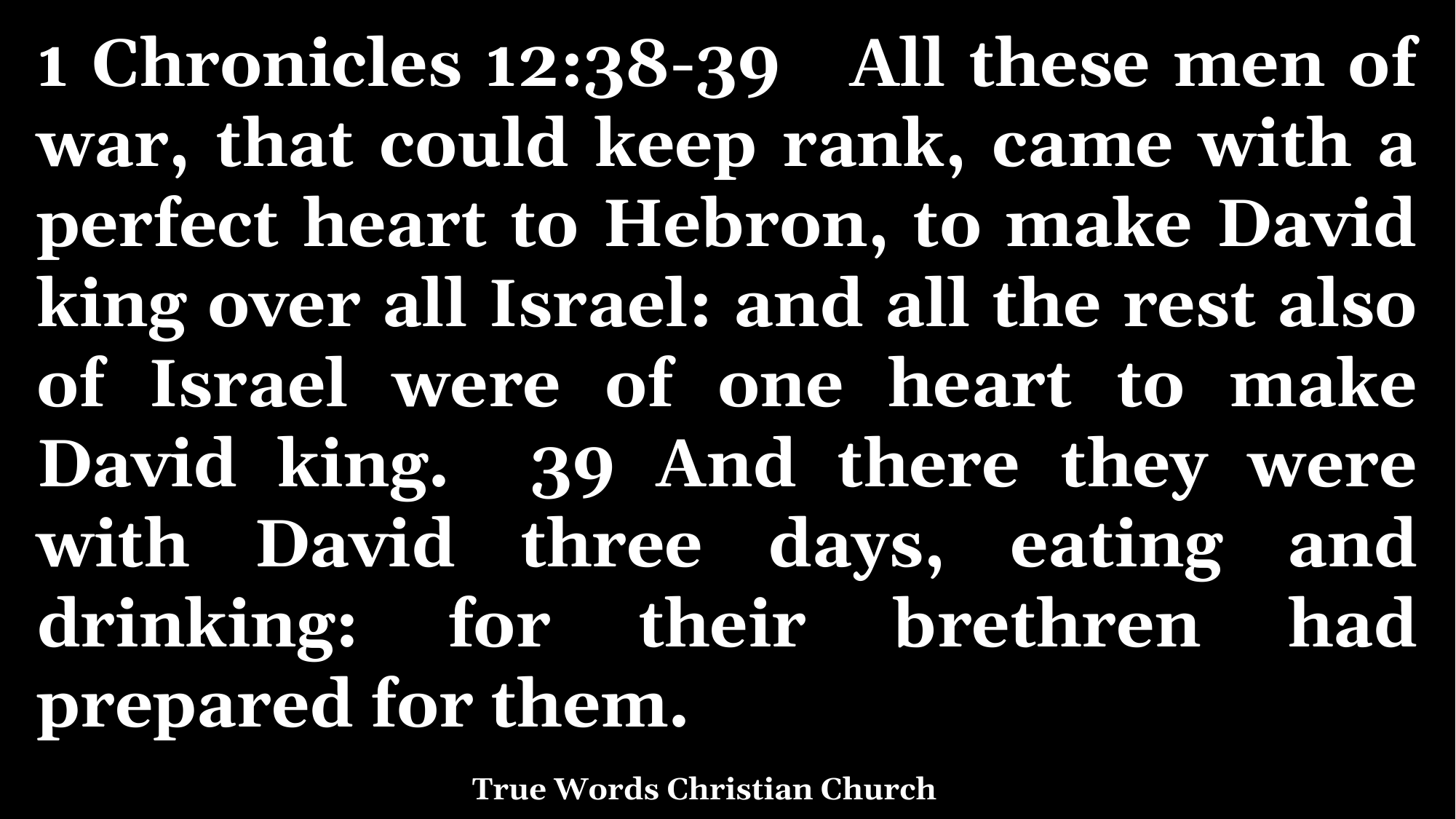

1 Chronicles 12:38-39   All these men of war, that could keep rank, came with a perfect heart to Hebron, to make David king over all Israel: and all the rest also of Israel were of one heart to make David king.  39 And there they were with David three days, eating and drinking: for their brethren had prepared for them.
True Words Christian Church